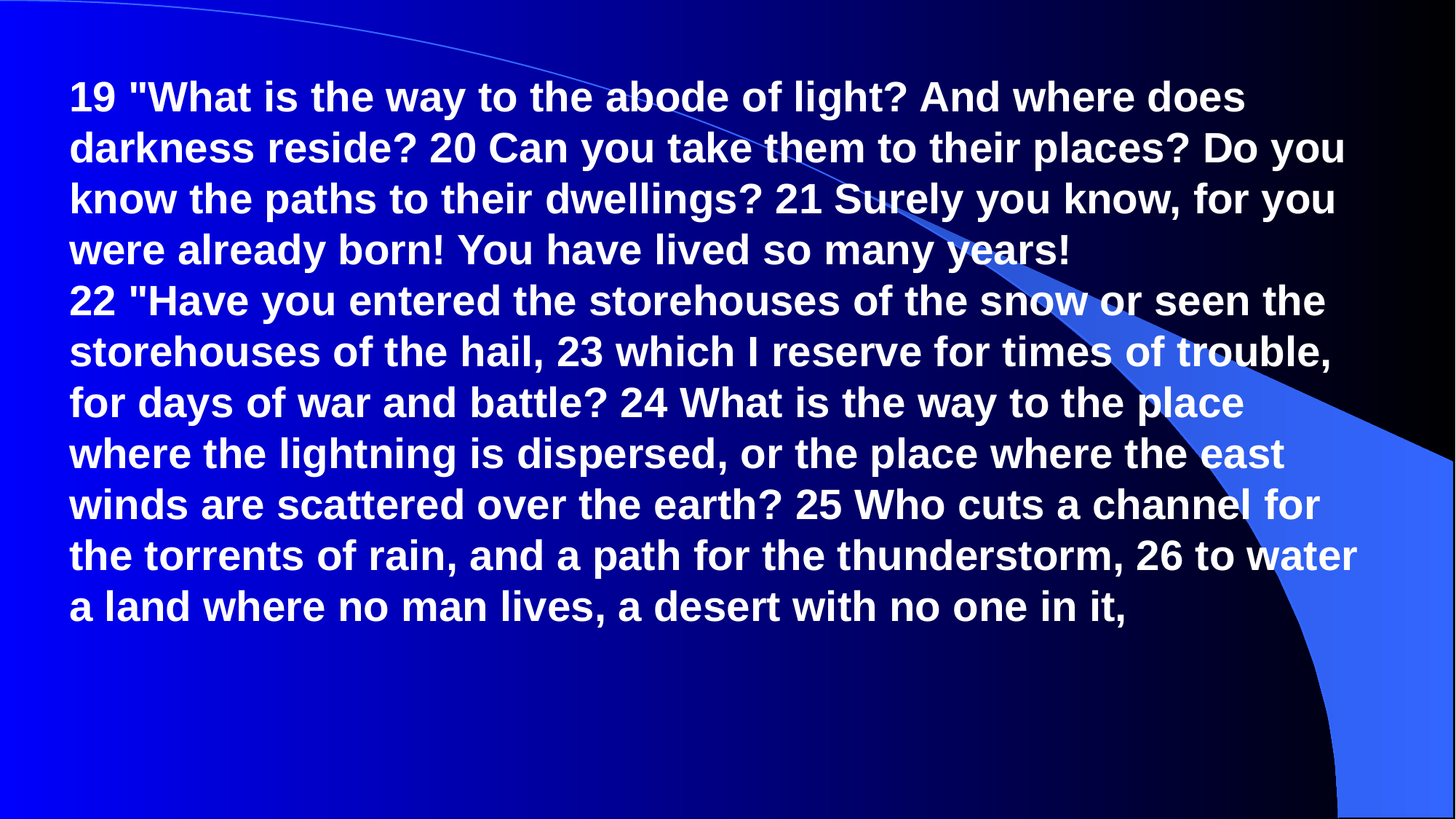

19 "What is the way to the abode of light? And where does darkness reside? 20 Can you take them to their places? Do you know the paths to their dwellings? 21 Surely you know, for you were already born! You have lived so many years!
22 "Have you entered the storehouses of the snow or seen the storehouses of the hail, 23 which I reserve for times of trouble, for days of war and battle? 24 What is the way to the place where the lightning is dispersed, or the place where the east winds are scattered over the earth? 25 Who cuts a channel for the torrents of rain, and a path for the thunderstorm, 26 to water a land where no man lives, a desert with no one in it,